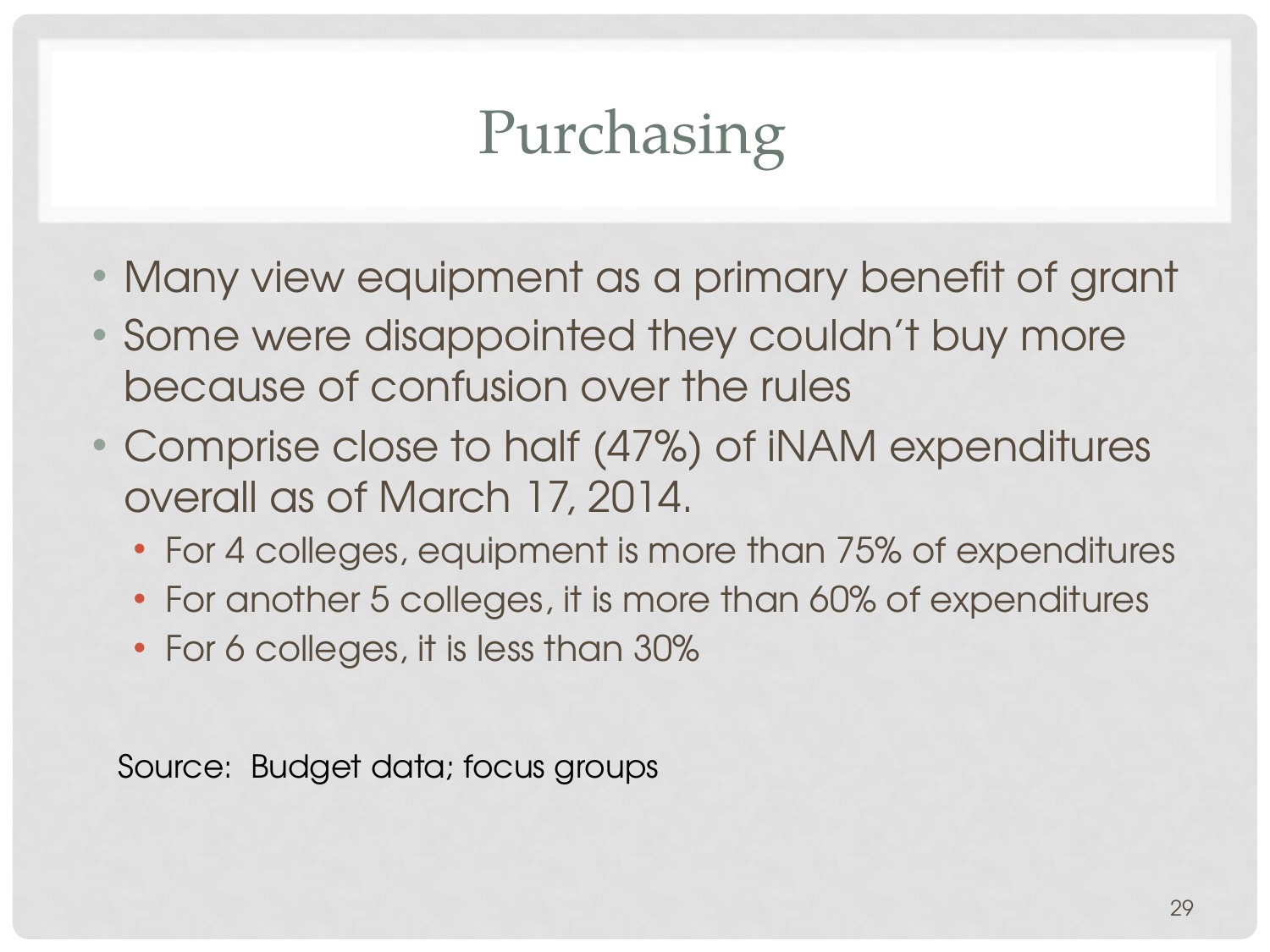

# Purchasing
Many view equipment as a primary benefit of grant
Some were disappointed they couldn’t buy more because of confusion over the rules
Comprise close to half (47%) of iNAM expenditures overall as of March 17, 2014.
For 4 colleges, equipment is more than 75% of expenditures
For another 5 colleges, it is more than 60% of expenditures
For 6 colleges, it is less than 30%
Source:  Budget data; focus groups
29